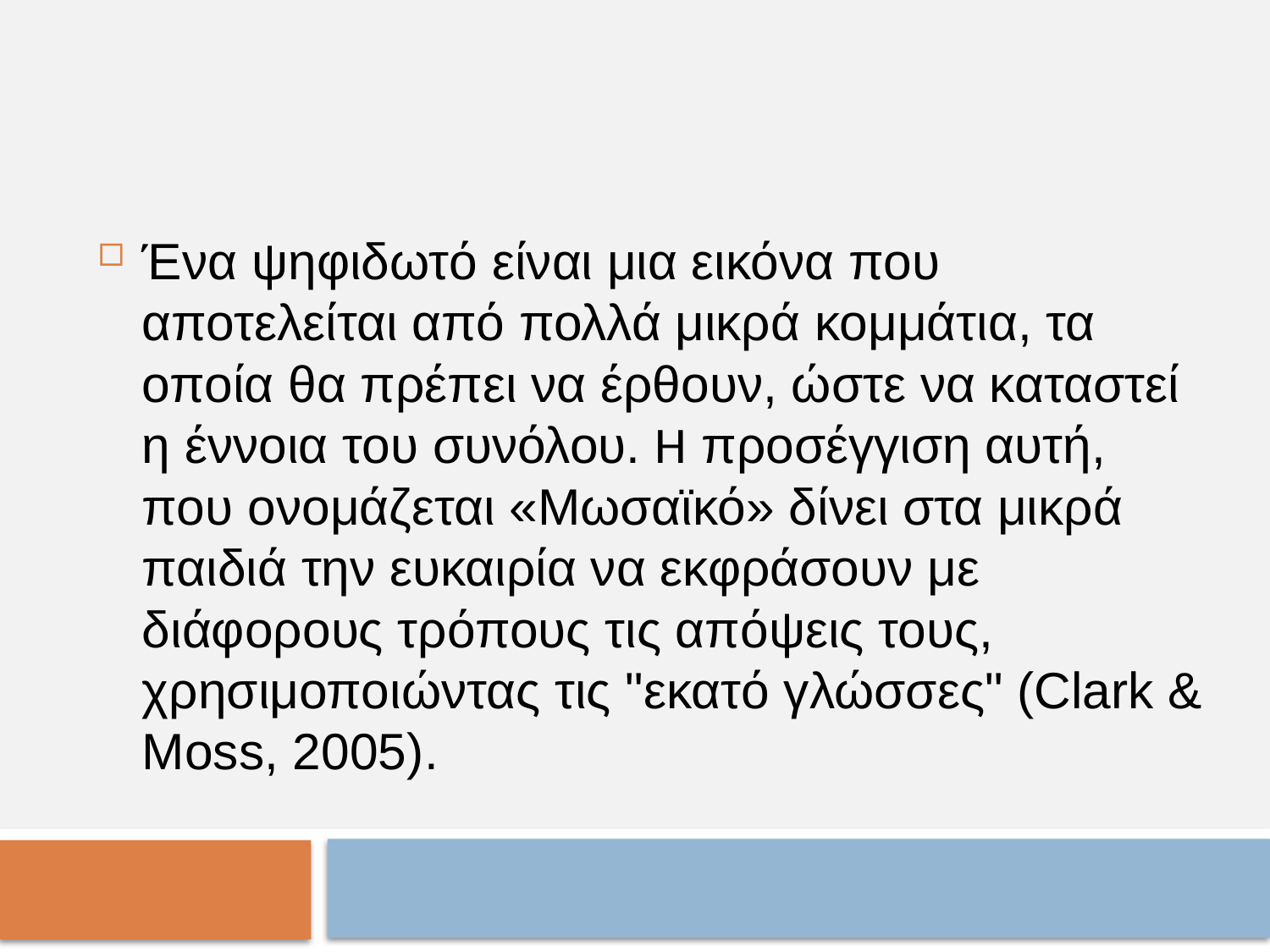

Ένα ψηφιδωτό είναι μια εικόνα που αποτελείται από πολλά μικρά κομμάτια, τα οποία θα πρέπει να έρθουν, ώστε να καταστεί η έννοια του συνόλου. H προσέγγιση αυτή,  που ονομάζεται «Μωσαϊκό» δίνει στα μικρά παιδιά την ευκαιρία να εκφράσουν με διάφορους τρόπους τις απόψεις τους, χρησιμοποιώντας τις "εκατό γλώσσες" (Clark & Moss, 2005).